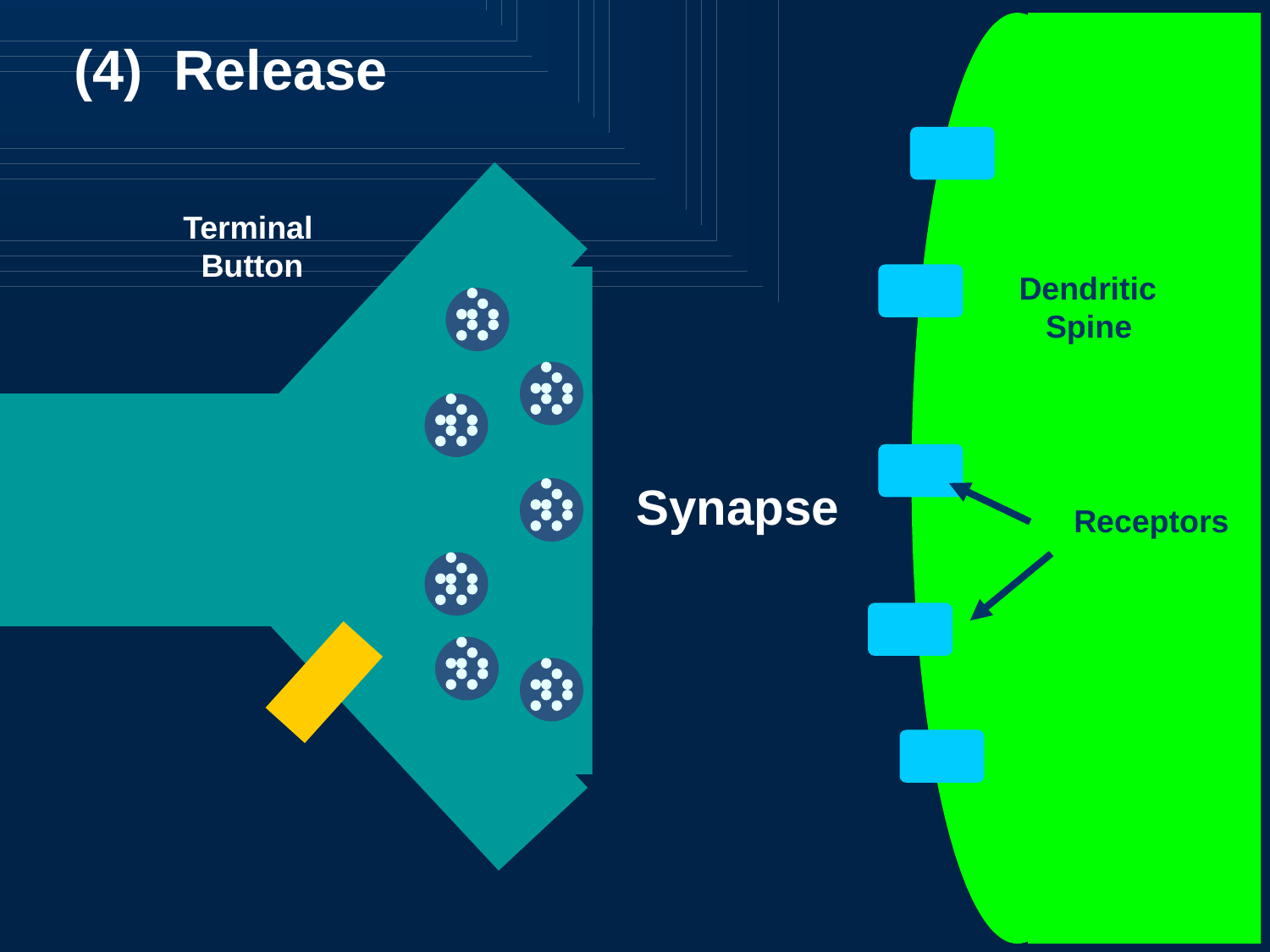

(4)  Release

Terminal
  Button
Dendritic
   Spine

Synapse

Receptors